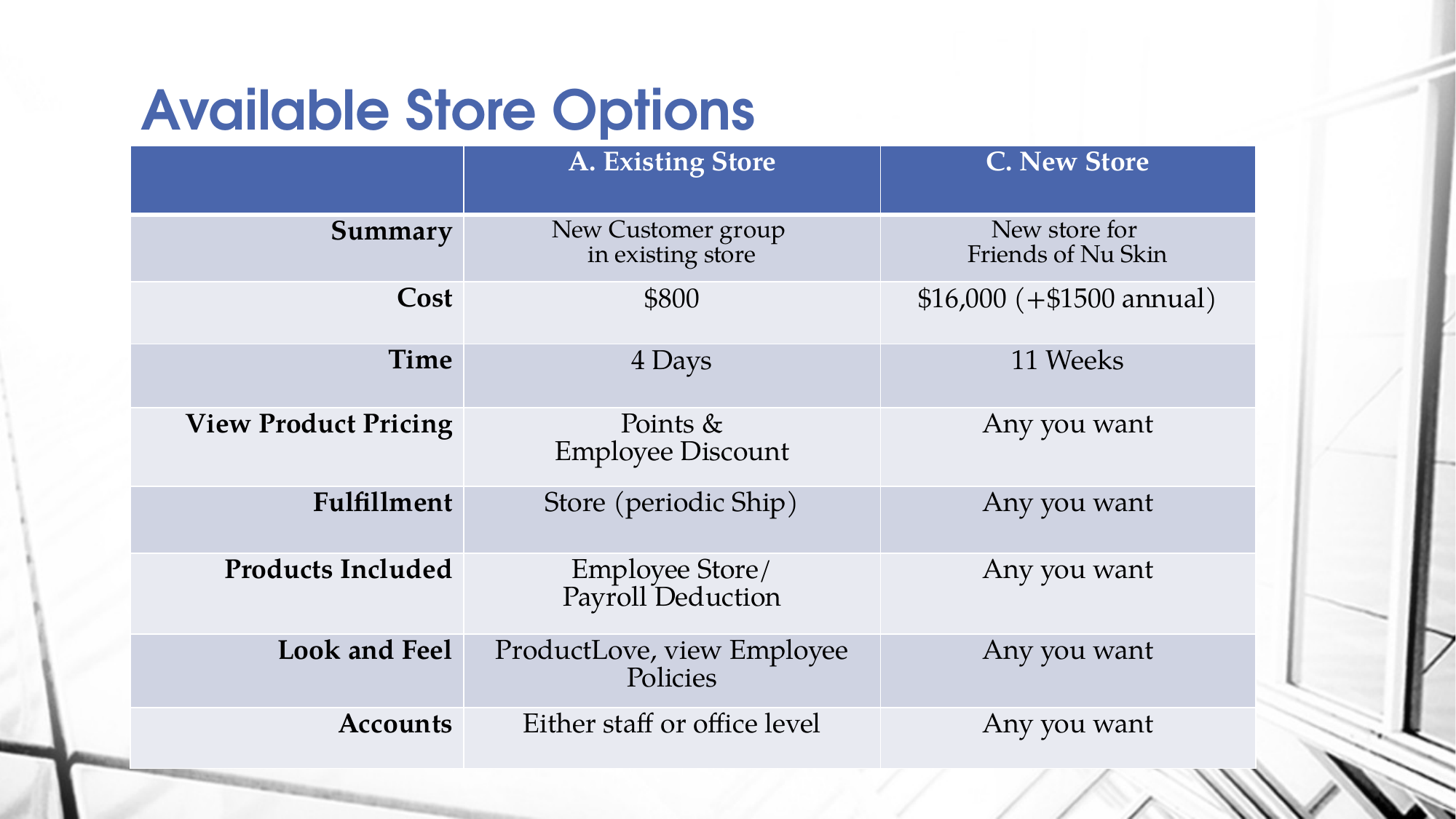

# Available Store Options
|  | A. Existing Store | C. New Store |
| --- | --- | --- |
| Summary | New Customer group in existing store | New store for Friends of Nu Skin |
| Cost | $800 | $16,000 (+$1500 annual) |
| Time | 4 Days | 11 Weeks |
| View Product Pricing | Points & Employee Discount | Any you want |
| Fulfillment | Store (periodic Ship) | Any you want |
| Products Included | Employee Store/ Payroll Deduction | Any you want |
| Look and Feel | ProductLove, view Employee Policies | Any you want |
| Accounts | Either staff or office level | Any you want |